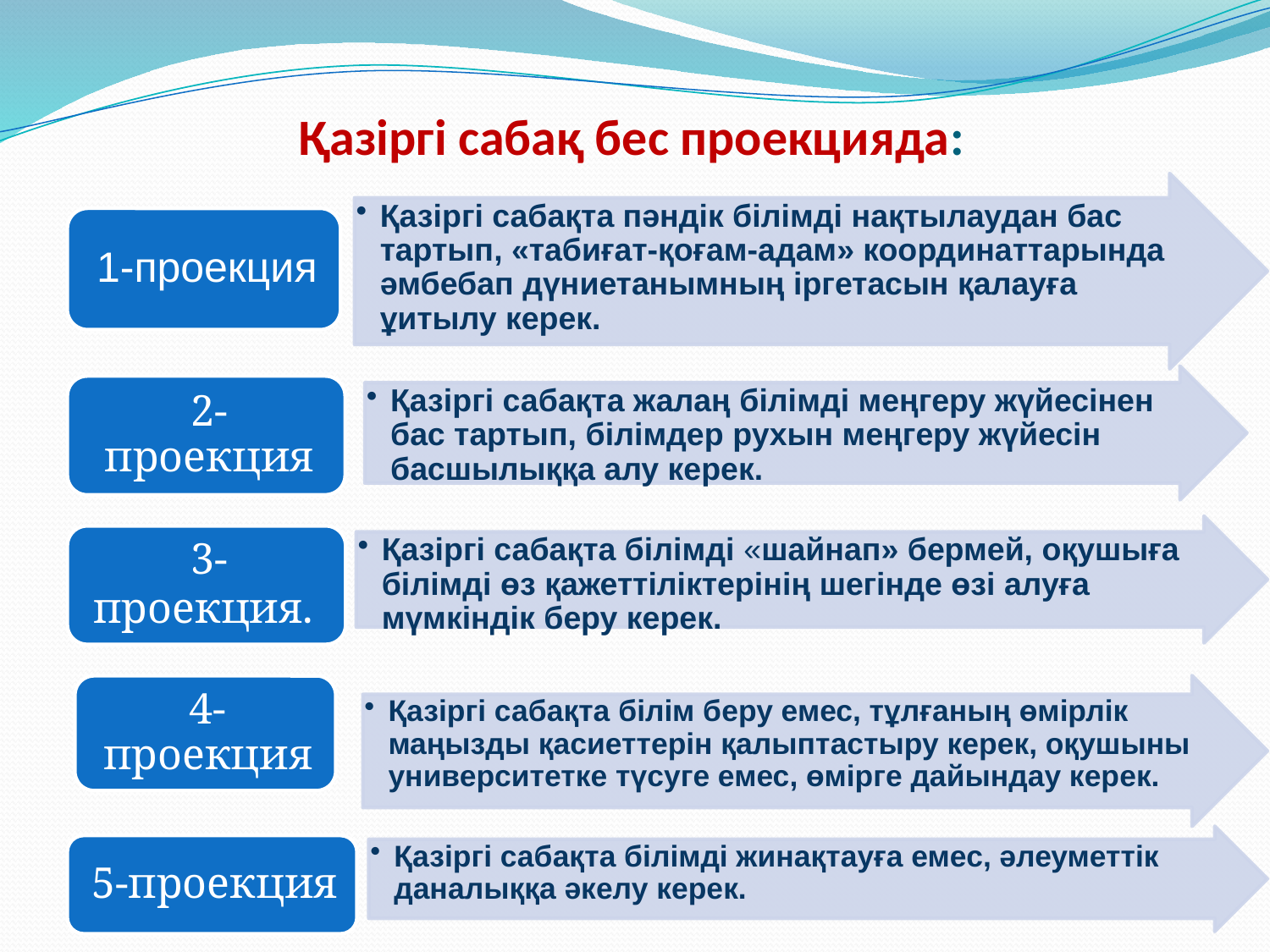

# Қазіргі сабақ бес проекцияда:
Қазіргі сабақта пәндік білімді нақтылаудан бас тартып, «табиғат-қоғам-адам» координаттарында әмбебап дүниетанымның іргетасын қалауға ұитылу керек.
1-проекция
Қазіргі сабақта жалаң білімді меңгеру жүйесінен бас тартып, білімдер рухын меңгеру жүйесін басшылыққа алу керек.

2-проекция
Қазіргі сабақта білімді «шайнап» бермей, оқушыға білімді өз қажеттіліктерінің шегінде өзі алуға мүмкіндік беру керек.
3-проекция.
Қазіргі сабақта білім беру емес, тұлғаның өмірлік маңызды қасиеттерін қалыптастыру керек, оқушыны университетке түсуге емес, өмірге дайындау керек.
4-проекция
Қазіргі сабақта білімді жинақтауға емес, әлеуметтік даналыққа әкелу керек.
5-проекция